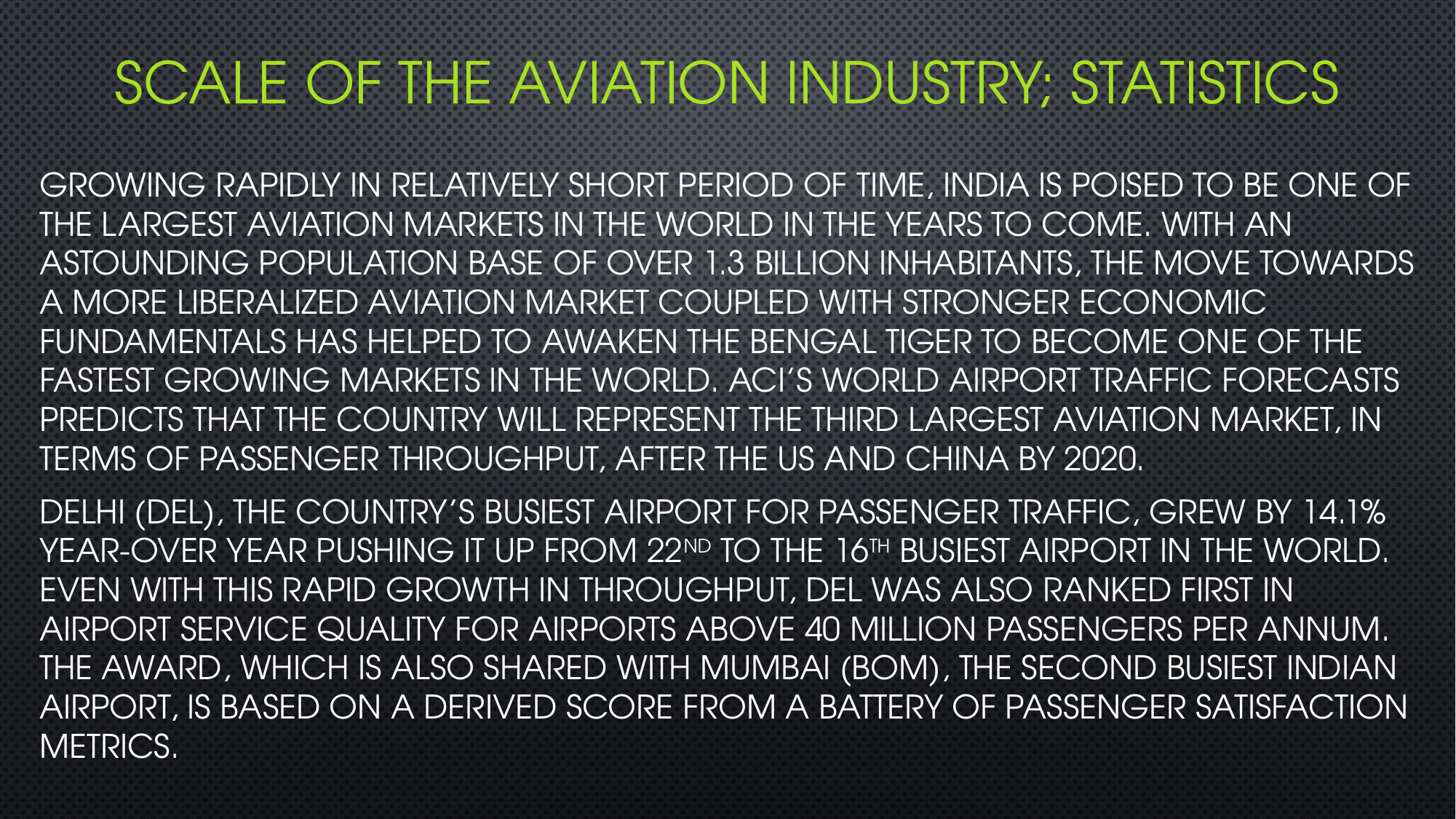

# Scale of the aviation Industry; statistics
Growing rapidly in relatively short period of time, India is poised to be one of the largest aviation markets in the world in the years to come. With an astounding population base of over 1.3 billion inhabitants, the move towards a more liberalized aviation market coupled with stronger economic fundamentals has helped to awaken the Bengal tiger to become one of the fastest growing markets in the world. ACI’s World Airport Traffic Forecasts predicts that the country will represent the third largest aviation market, in terms of passenger throughput, after the US and China by 2020.
Delhi (DEL), the country’s busiest airport for passenger traffic, grew by 14.1% year-over year pushing it up from 22nd to the 16th busiest airport in the world. Even with this rapid growth in throughput, DEL was also ranked first in Airport Service Quality for airports above 40 million passengers per annum. The award, which is also shared with Mumbai (BOM), the second busiest Indian airport, is based on a derived score from a battery of passenger satisfaction metrics.